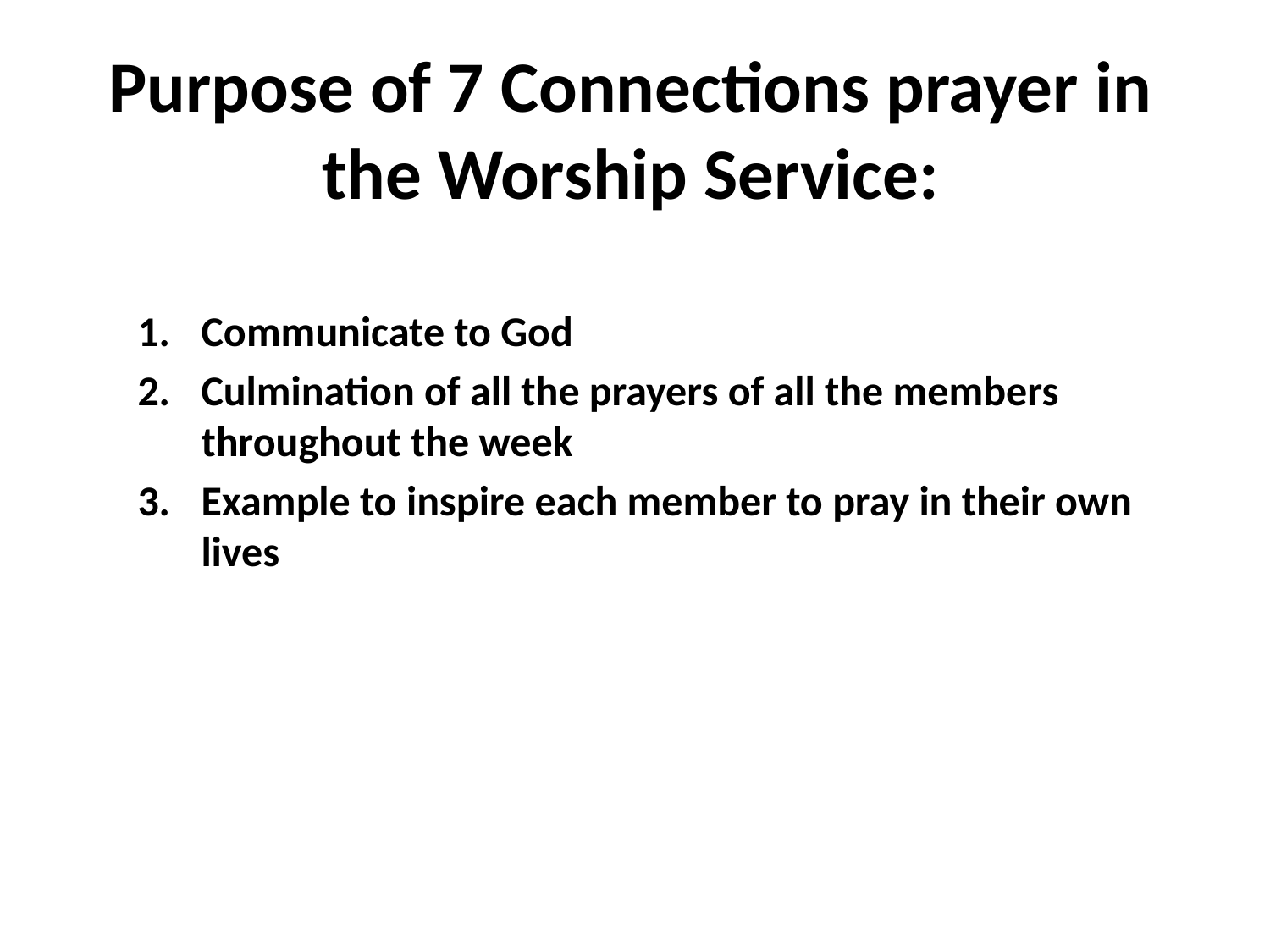

# Purpose of 7 Connections prayer in the Worship Service:
Communicate to God
Culmination of all the prayers of all the members throughout the week
Example to inspire each member to pray in their own lives